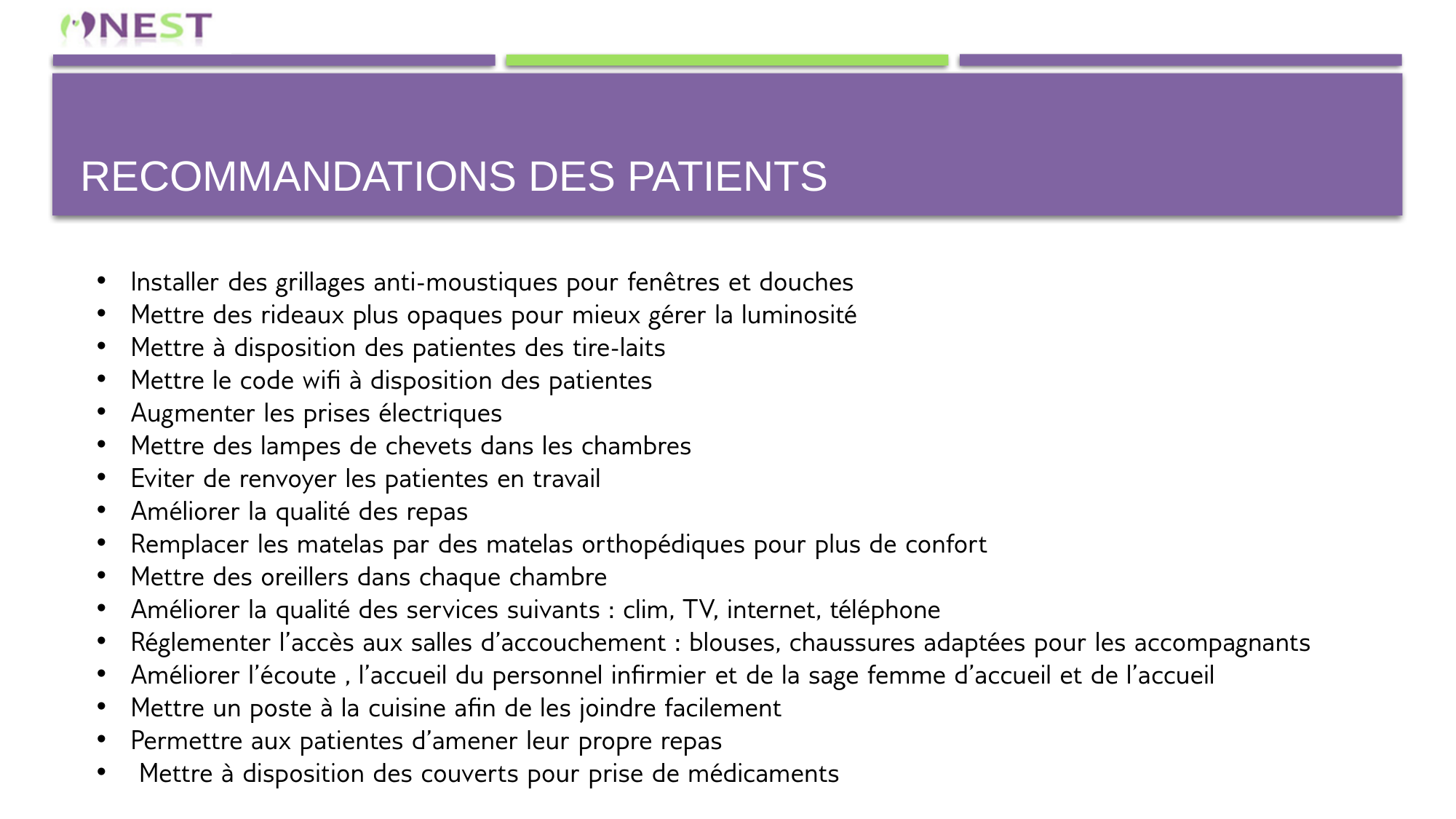

# RECOMMANDATIONS DES PATIENTS
Installer des grillages anti-moustiques pour fenêtres et douches
Mettre des rideaux plus opaques pour mieux gérer la luminosité
Mettre à disposition des patientes des tire-laits
Mettre le code wifi à disposition des patientes
Augmenter les prises électriques
Mettre des lampes de chevets dans les chambres
Eviter de renvoyer les patientes en travail
Améliorer la qualité des repas
Remplacer les matelas par des matelas orthopédiques pour plus de confort
Mettre des oreillers dans chaque chambre
Améliorer la qualité des services suivants : clim, TV, internet, téléphone
Réglementer l’accès aux salles d’accouchement : blouses, chaussures adaptées pour les accompagnants
Améliorer l’écoute , l’accueil du personnel infirmier et de la sage femme d’accueil et de l’accueil
Mettre un poste à la cuisine afin de les joindre facilement
Permettre aux patientes d’amener leur propre repas
 Mettre à disposition des couverts pour prise de médicaments